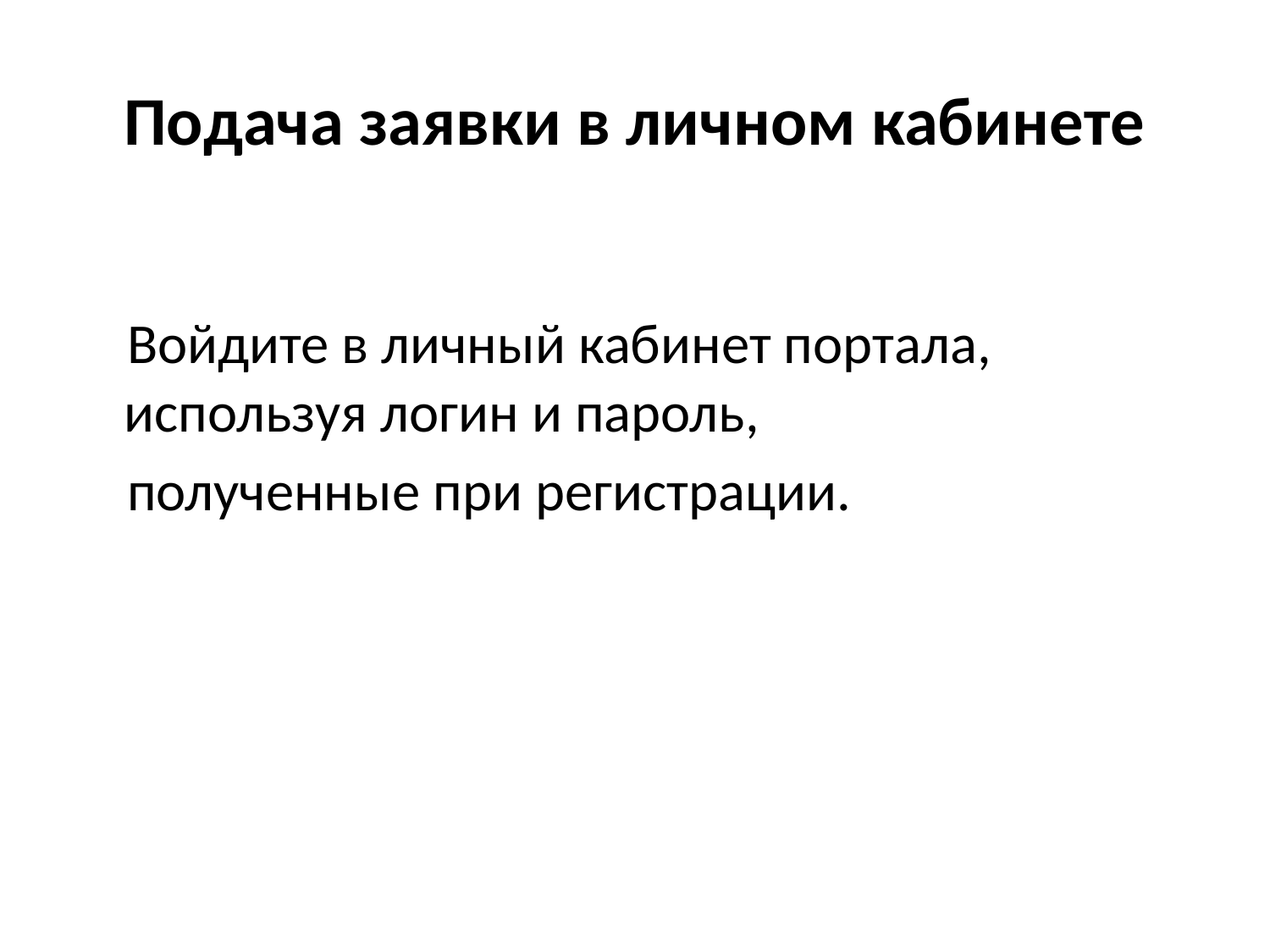

# Подача заявки в личном кабинете

    Войдите в личный кабинет портала, используя логин и пароль,
    полученные при регистрации.